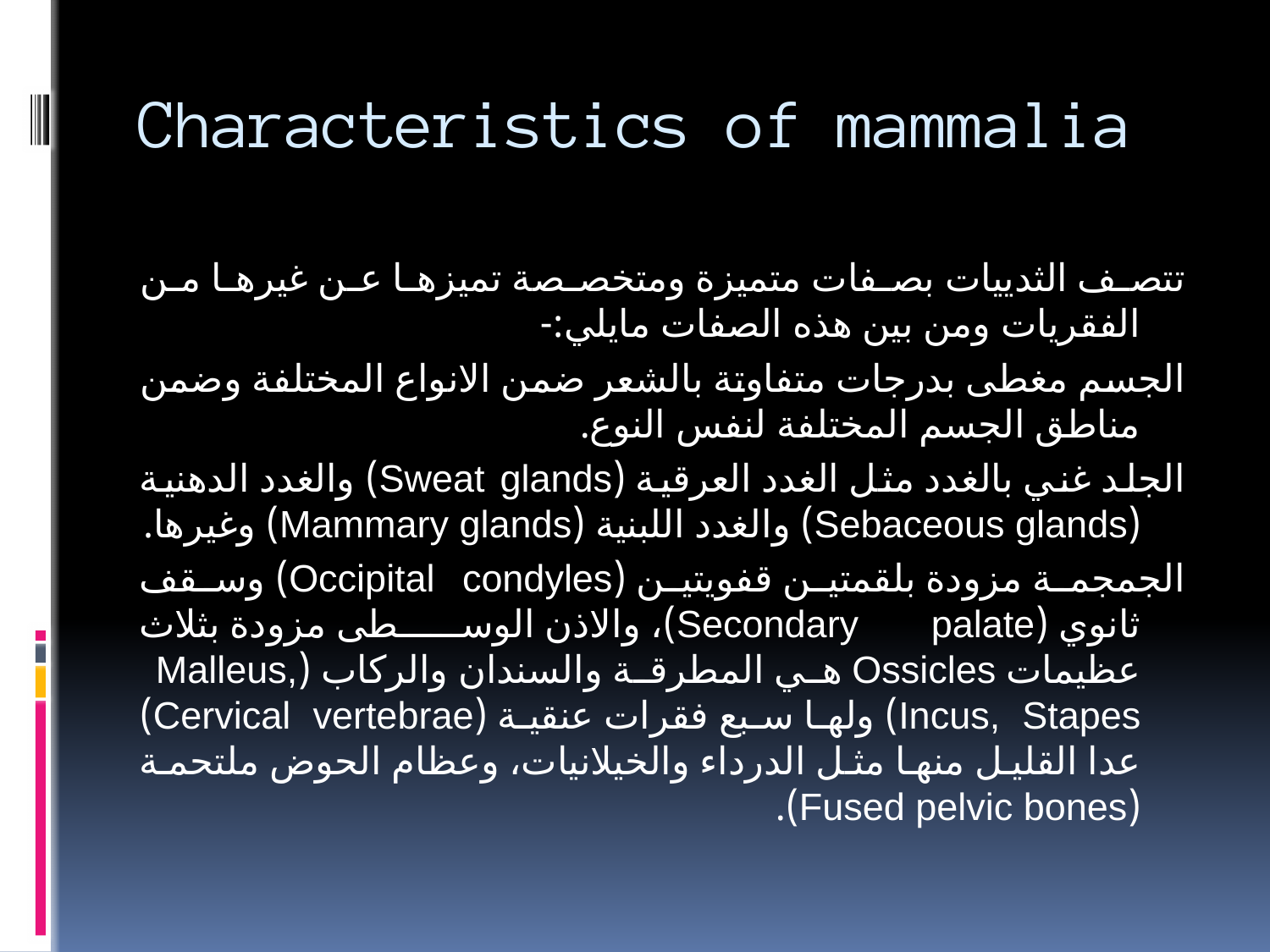

# Characteristics of mammalia
تتصف الثدييات بصفات متميزة ومتخصصة تميزها عن غيرها من الفقريات ومن بين هذه الصفات مايلي:-
الجسم مغطى بدرجات متفاوتة بالشعر ضمن الانواع المختلفة وضمن مناطق الجسم المختلفة لنفس النوع.
الجلد غني بالغدد مثل الغدد العرقية (Sweat glands) والغدد الدهنية (Sebaceous glands) والغدد اللبنية (Mammary glands) وغيرها.
الجمجمة مزودة بلقمتين قفويتين (Occipital condyles) وسقف ثانوي (Secondary palate)، والاذن الوسطى مزودة بثلاث عظيمات Ossicles هي المطرقة والسندان والركاب (Malleus, Incus, Stapes) ولها سبع فقرات عنقية (Cervical vertebrae) عدا القليل منها مثل الدرداء والخيلانيات، وعظام الحوض ملتحمة (Fused pelvic bones).